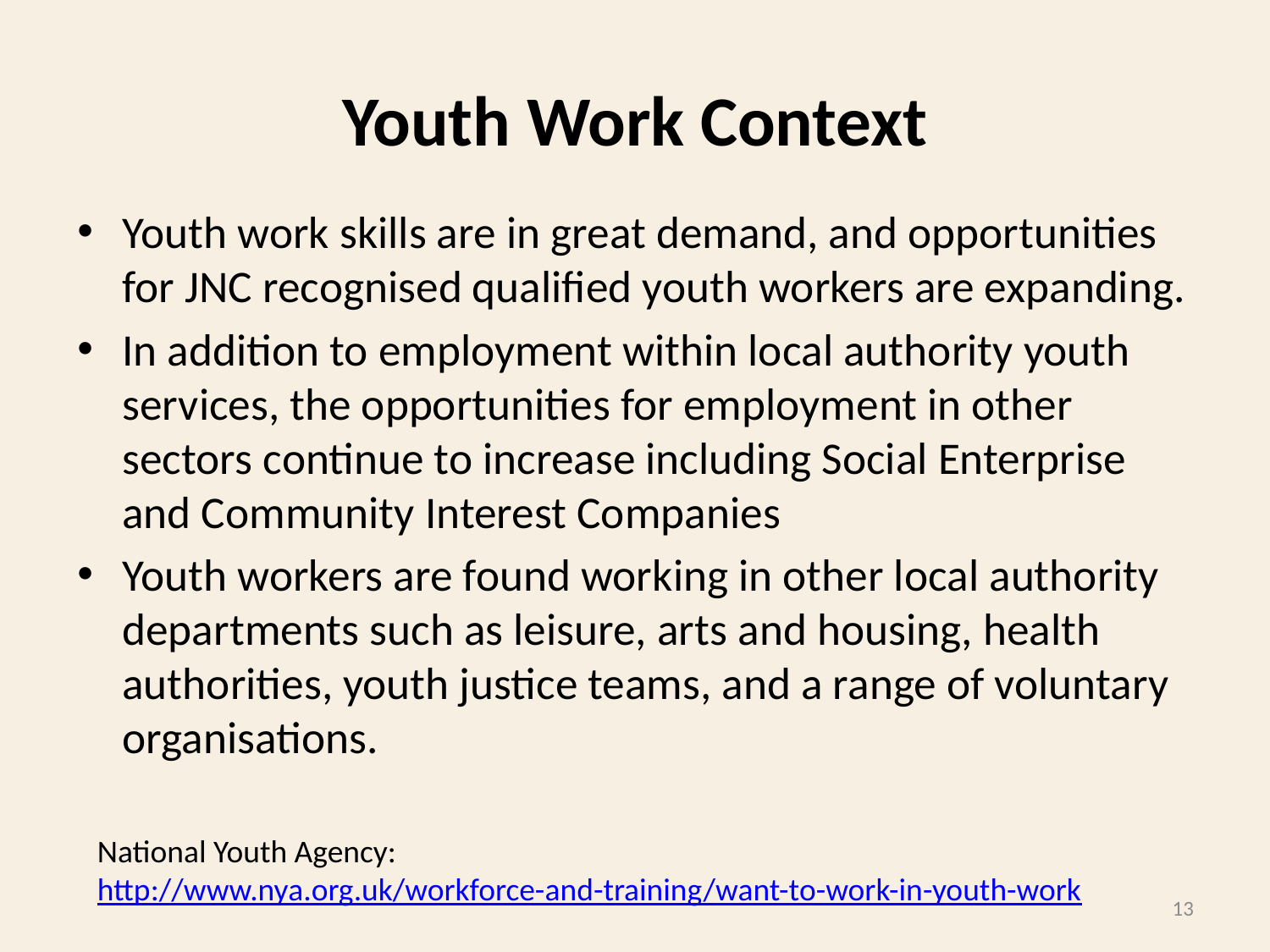

# Youth Work Context
Youth work skills are in great demand, and opportunities for JNC recognised qualified youth workers are expanding.
In addition to employment within local authority youth services, the opportunities for employment in other sectors continue to increase including Social Enterprise and Community Interest Companies
Youth workers are found working in other local authority departments such as leisure, arts and housing, health authorities, youth justice teams, and a range of voluntary organisations.

National Youth Agency:
http://www.nya.org.uk/workforce-and-training/want-to-work-in-youth-work
13